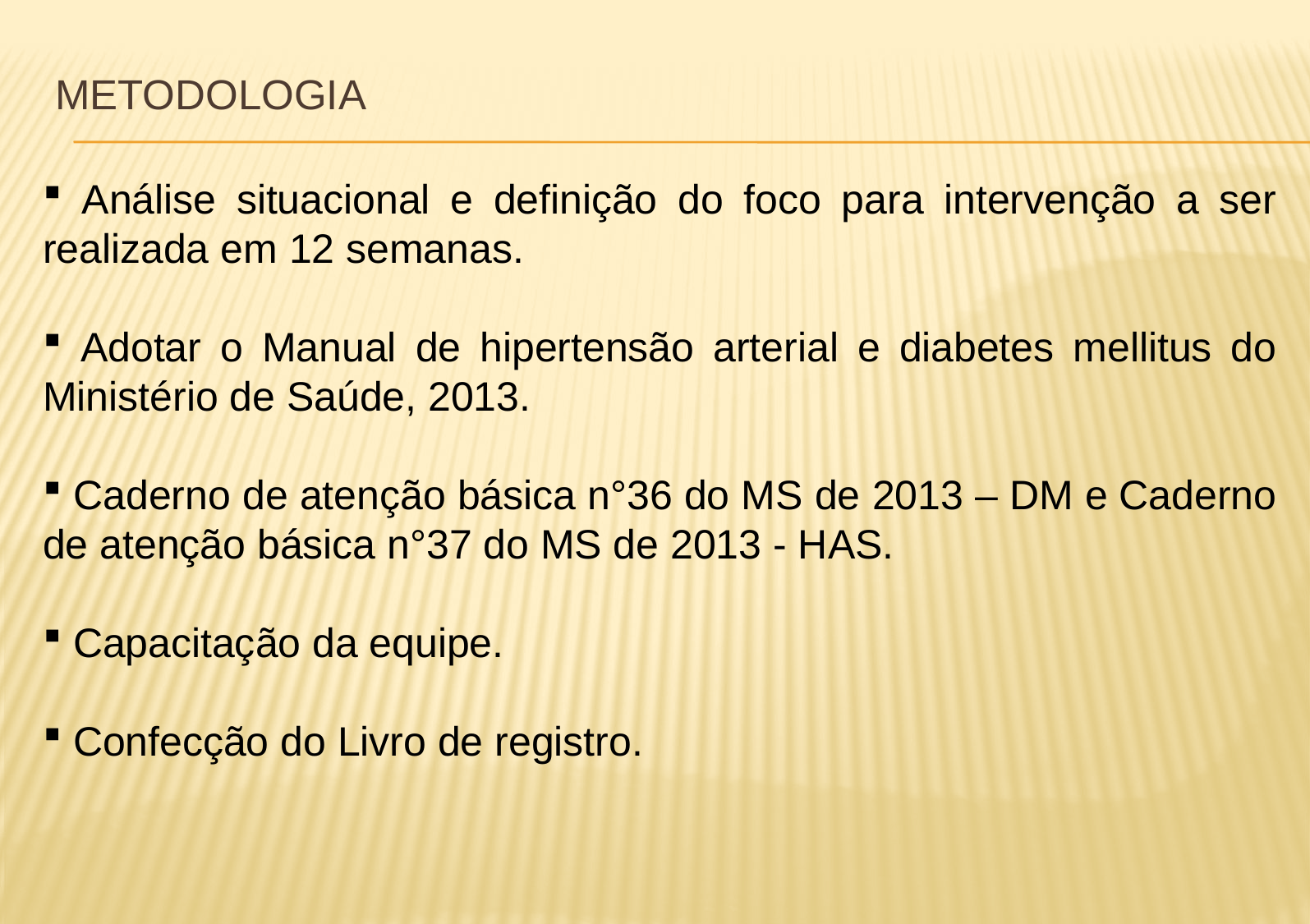

# Metodologia
 Análise situacional e definição do foco para intervenção a ser realizada em 12 semanas.

 Adotar o Manual de hipertensão arterial e diabetes mellitus do Ministério de Saúde, 2013.

 Caderno de atenção básica n°36 do MS de 2013 – DM e Caderno de atenção básica n°37 do MS de 2013 - HAS.

 Capacitação da equipe.

 Confecção do Livro de registro.